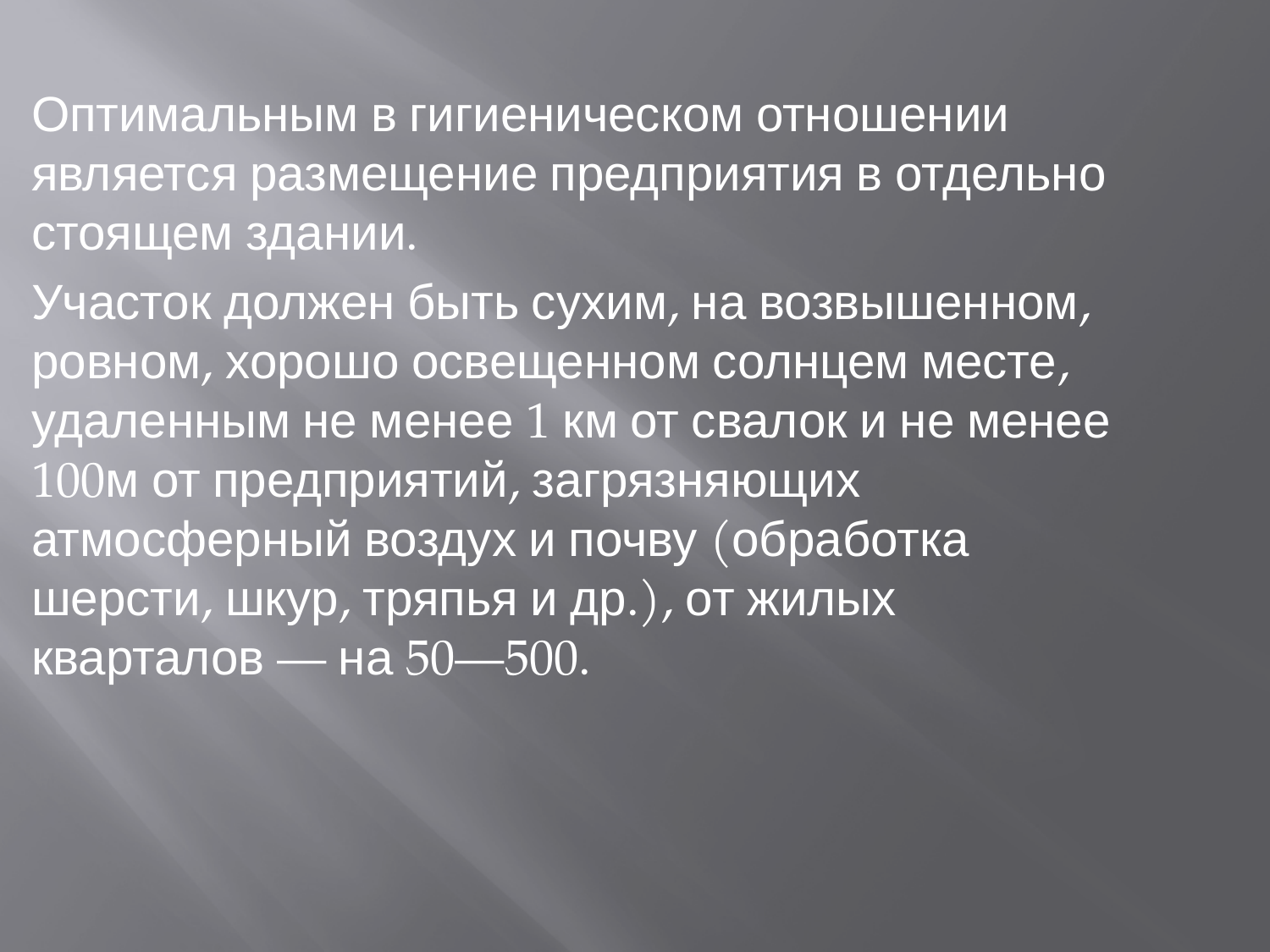

Оптимальным в гигиеническом отношении является размещение предприятия в отдельно стоящем здании.
Участок должен быть сухим, на возвышенном, ровном, хорошо освещенном солнцем месте, удаленным не менее 1 км от свалок и не менее 100м от предприятий, загрязняющих атмосферный воздух и почву (обработка шерсти, шкур, тряпья и др.), от жилых кварталов — на 50—500.